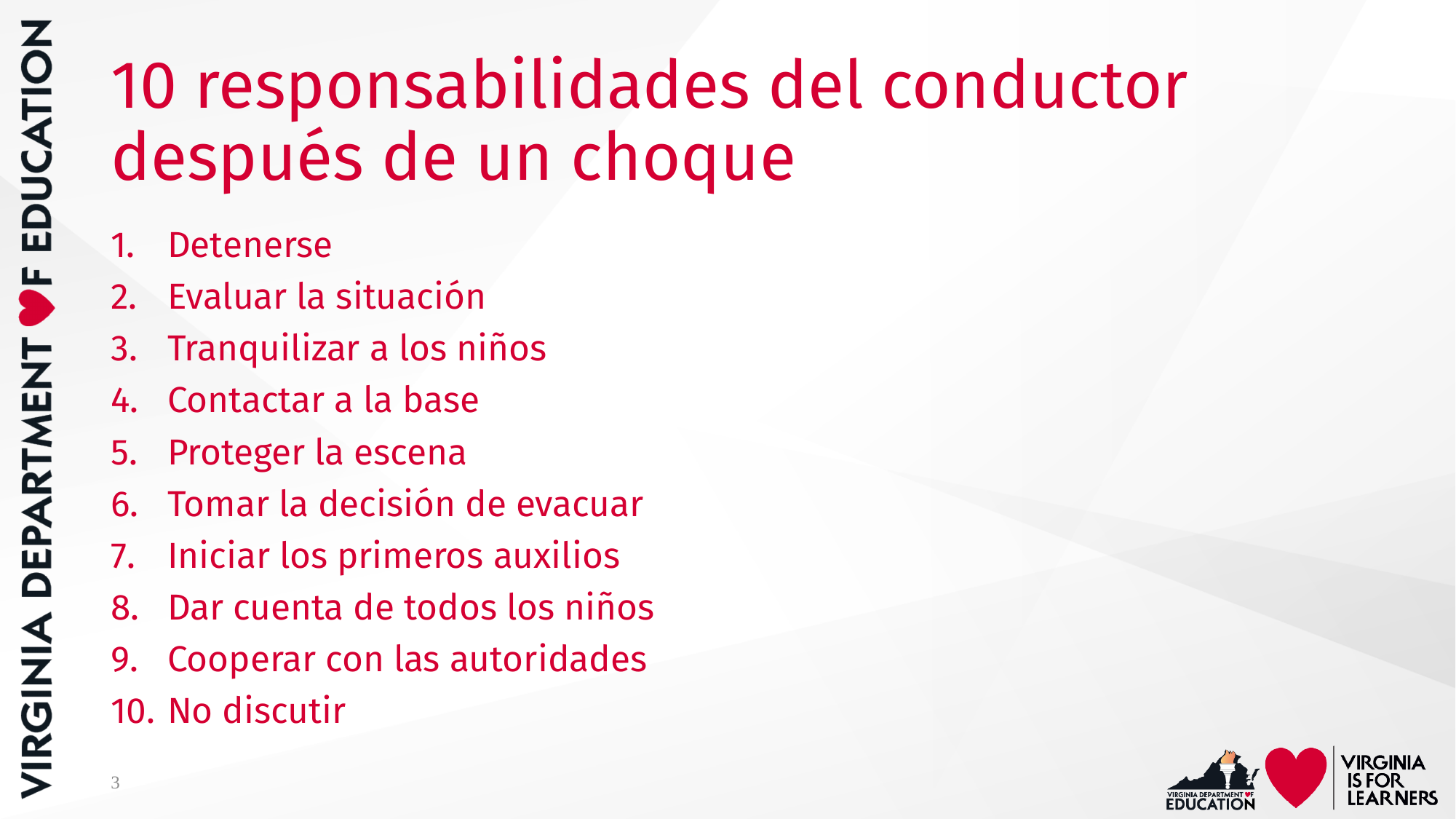

# 10 responsabilidades del conductor después de un choque
Detenerse
Evaluar la situación
Tranquilizar a los niños
Contactar a la base
Proteger la escena
Tomar la decisión de evacuar
Iniciar los primeros auxilios
Dar cuenta de todos los niños
Cooperar con las autoridades
No discutir

3